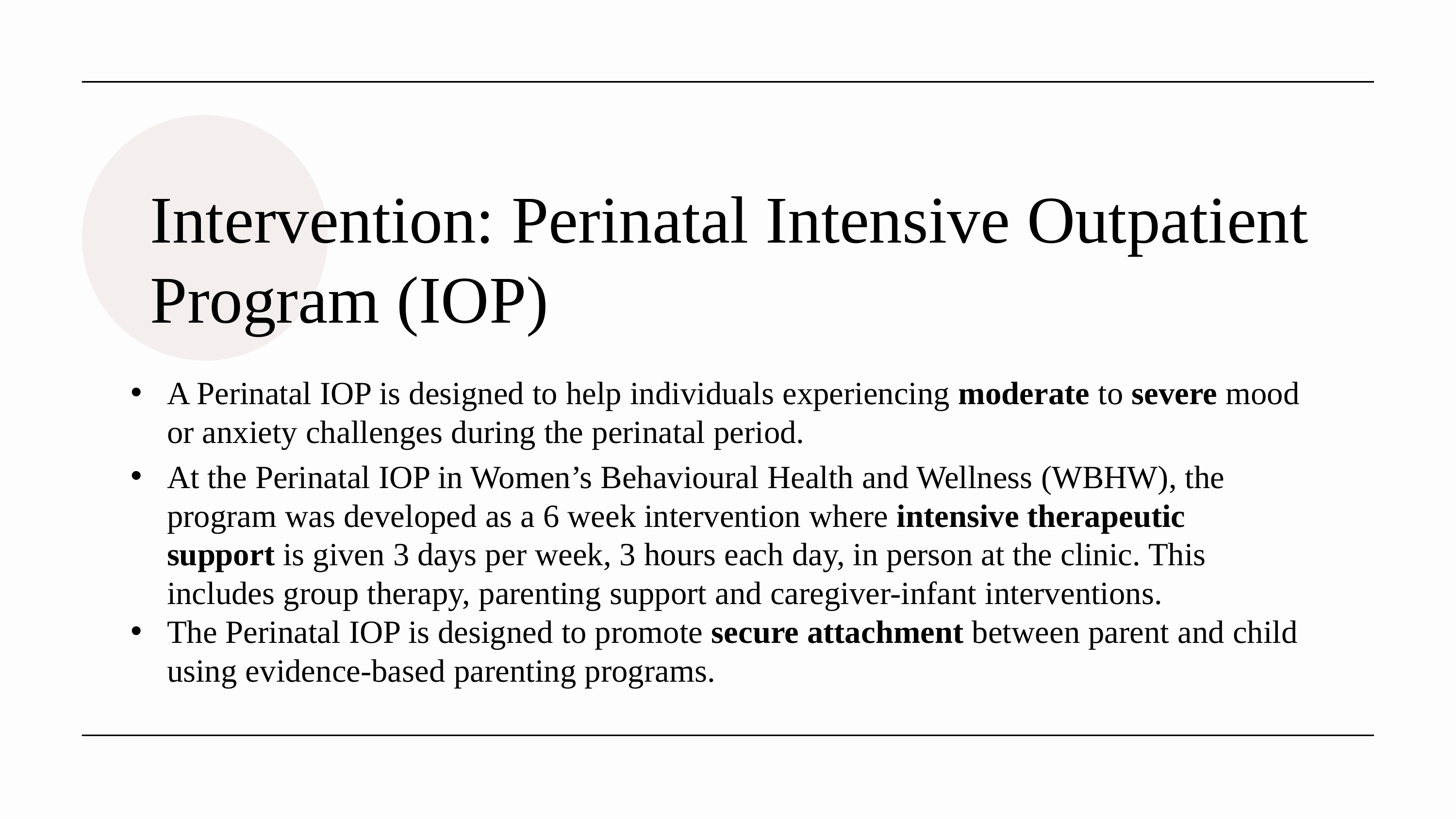

Intervention: Perinatal Intensive Outpatient Program (IOP)
A Perinatal IOP is designed to help individuals experiencing moderate to severe mood or anxiety challenges during the perinatal period.
At the Perinatal IOP in Women’s Behavioural Health and Wellness (WBHW), the program was developed as a 6 week intervention where intensive therapeutic support is given 3 days per week, 3 hours each day, in person at the clinic. This includes group therapy, parenting support and caregiver-infant interventions.
The Perinatal IOP is designed to promote secure attachment between parent and child using evidence-based parenting programs.